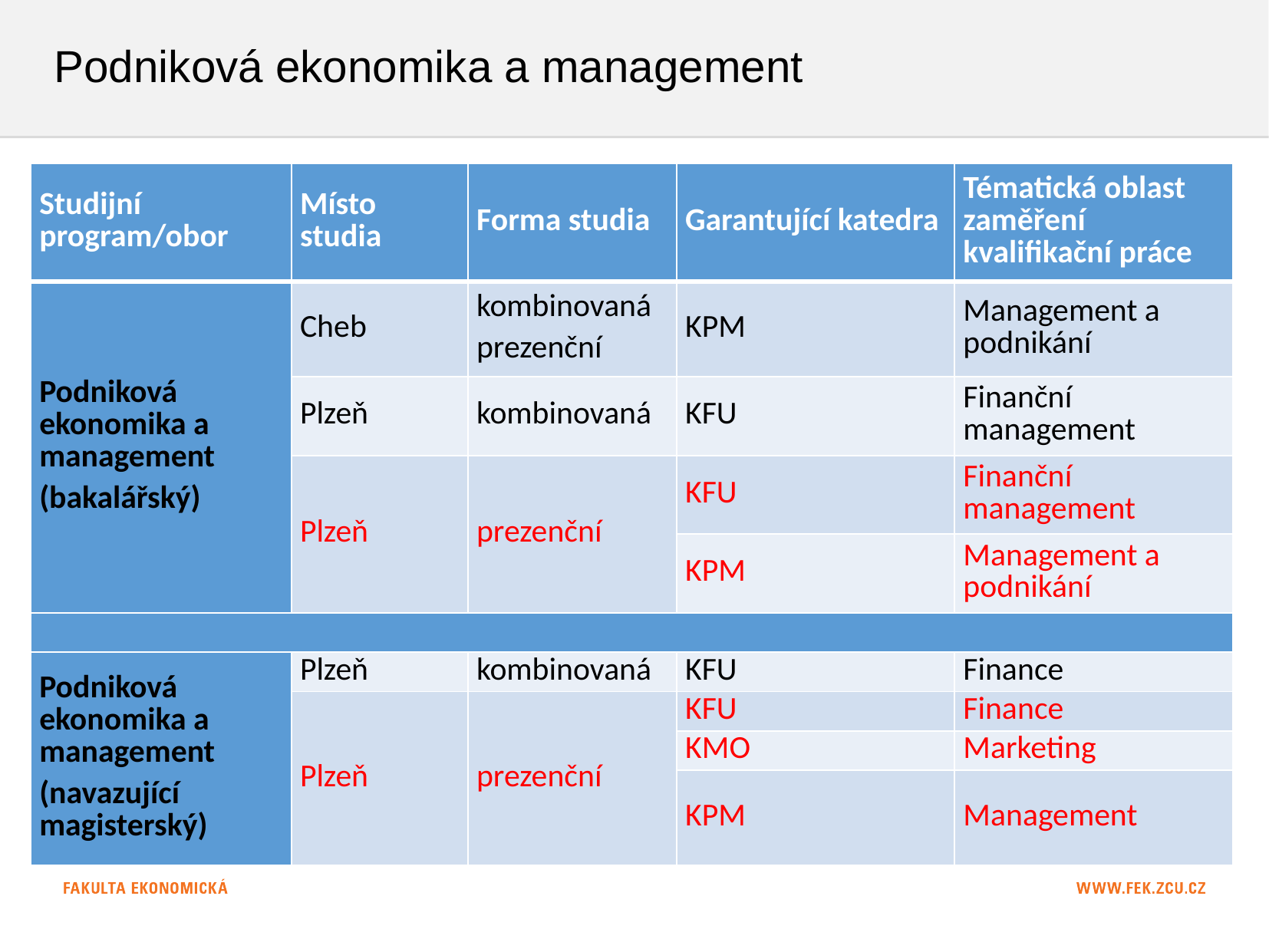

# Podniková ekonomika a management
| Studijní program/obor | Místo studia | Forma studia | Garantující katedra | Tématická oblast zaměření kvalifikační práce |
| --- | --- | --- | --- | --- |
| Podniková ekonomika a management (bakalářský) | Cheb | kombinovaná prezenční | KPM | Management a podnikání |
|  | Plzeň | kombinovaná | KFU | Finanční management |
|  | Plzeň | prezenční | KFU | Finanční management |
|  |  |  | KPM | Management a podnikání |
|  |  |  |  |  |
| Podniková ekonomika a management (navazující magisterský) | Plzeň | kombinovaná | KFU | Finance |
|  | Plzeň | prezenční | KFU | Finance |
|  |  |  | KMO | Marketing |
|  |  |  | KPM | Management |